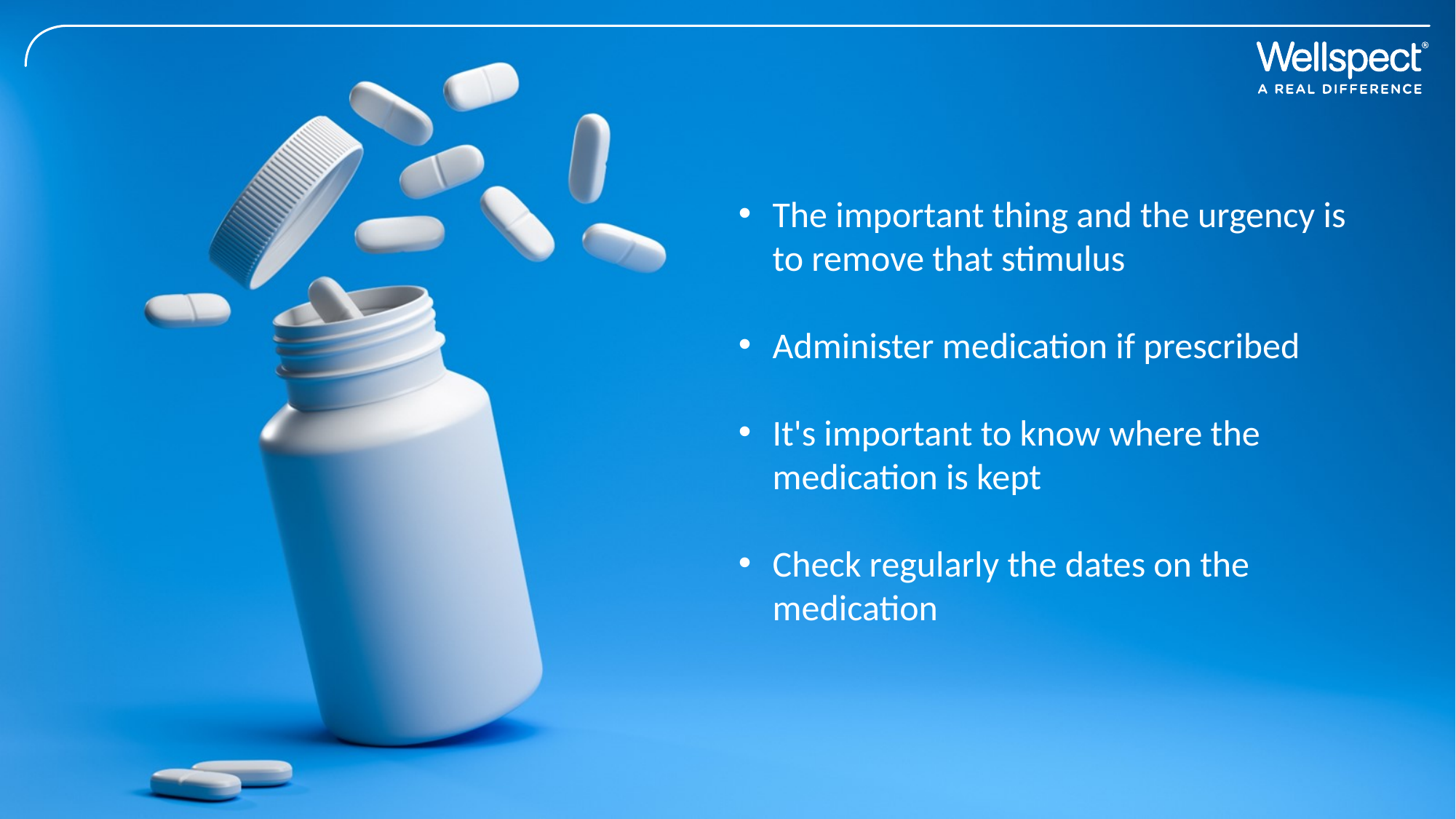

The important thing and the urgency is to remove that stimulus

Administer medication if prescribed

It's important to know where the medication is kept

Check regularly the dates on the medication